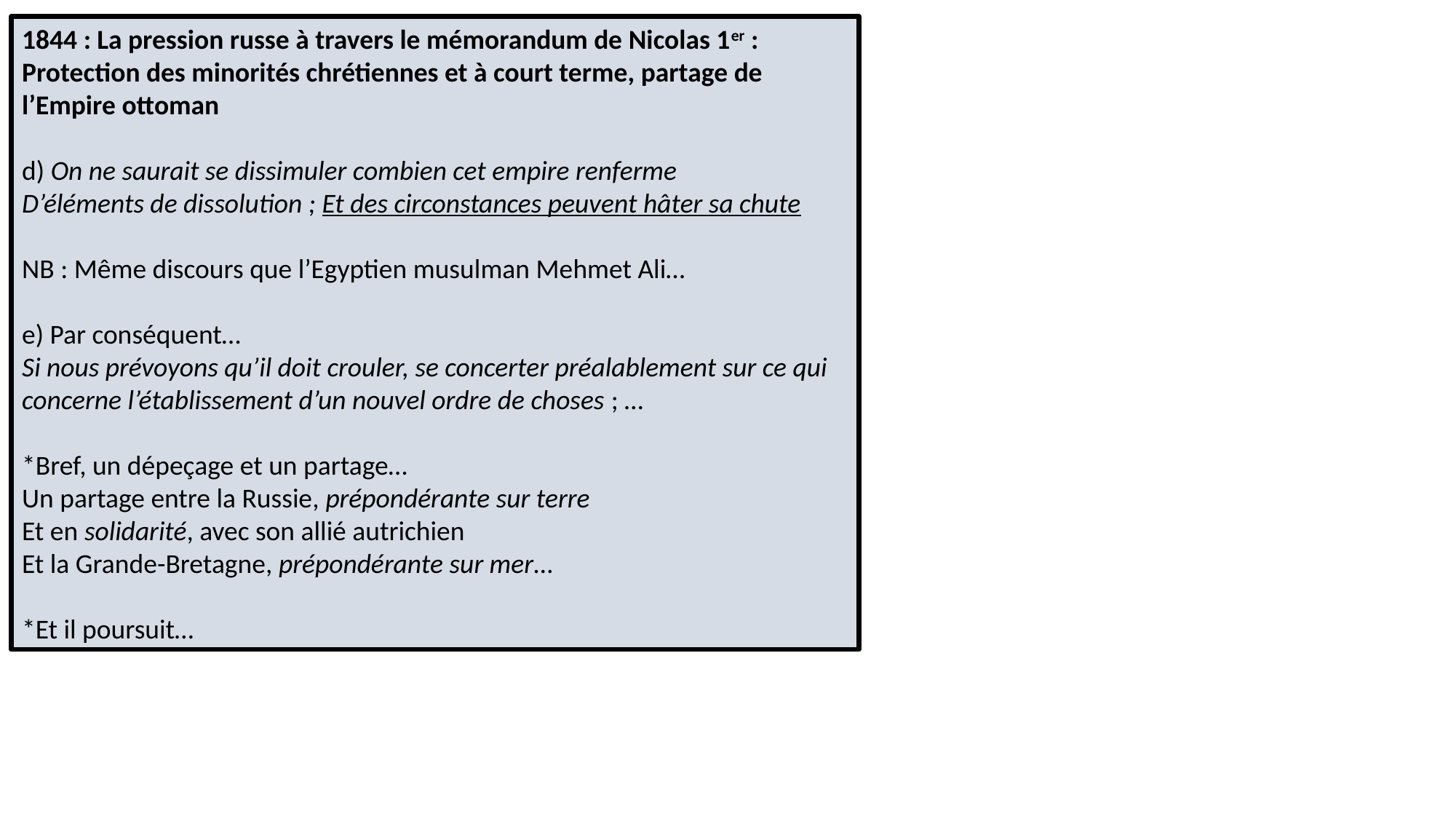

1844 : La pression russe à travers le mémorandum de Nicolas 1er : Protection des minorités chrétiennes et à court terme, partage de l’Empire ottoman

d) On ne saurait se dissimuler combien cet empire renferme
D’éléments de dissolution ; Et des circonstances peuvent hâter sa chute

NB : Même discours que l’Egyptien musulman Mehmet Ali…

e) Par conséquent…
Si nous prévoyons qu’il doit crouler, se concerter préalablement sur ce qui concerne l’établissement d’un nouvel ordre de choses ; …

*Bref, un dépeçage et un partage…
Un partage entre la Russie, prépondérante sur terre
Et en solidarité, avec son allié autrichien
Et la Grande-Bretagne, prépondérante sur mer…

*Et il poursuit…